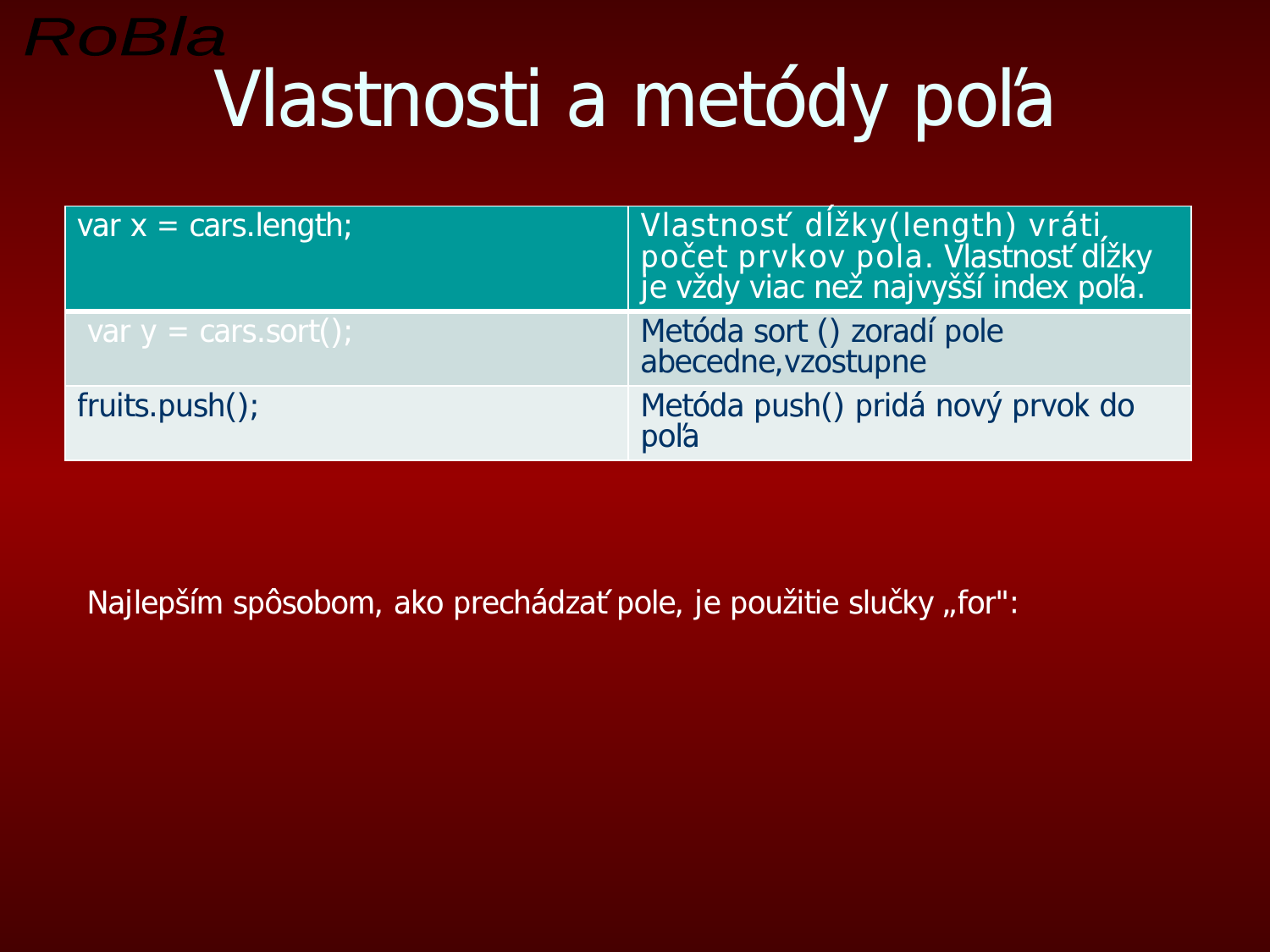

# Vlastnosti a metódy poľa
| var x = cars.length; | Vlastnosť dĺžky(length) vráti počet prvkov pola. Vlastnosť dĺžky je vždy viac než najvyšší index poľa. |
| --- | --- |
| var y = cars.sort(); | Metóda sort () zoradí pole abecedne,vzostupne |
| fruits.push(); | Metóda push() pridá nový prvok do poľa |
Najlepším spôsobom, ako prechádzať pole, je použitie slučky „for":